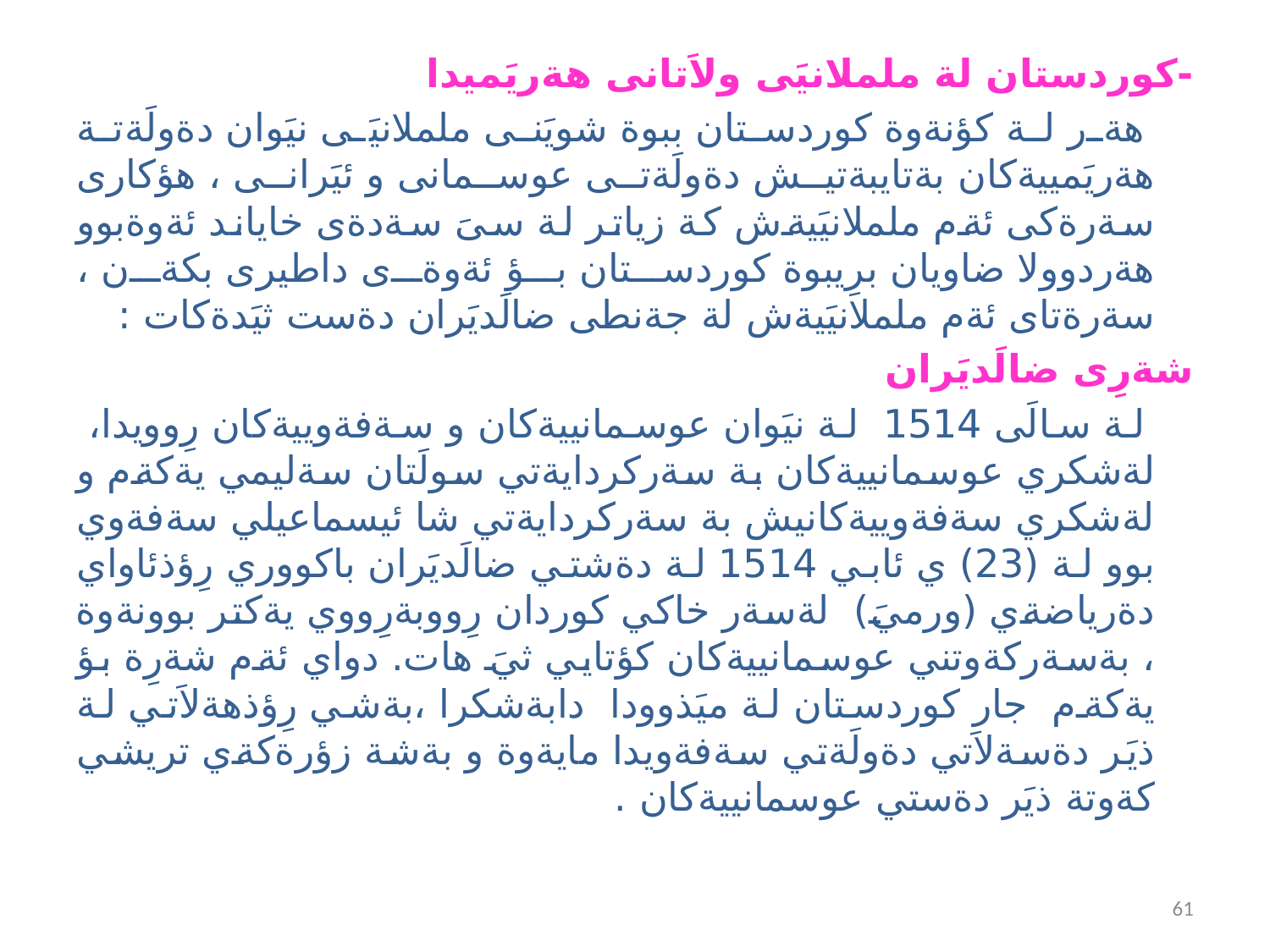

-كوردستان لة ململانيَى ولاَتانى هةريَميدا
    هةر لة كؤنةوة كوردستان ببوة شويَنى ململانيَى نيَوان دةولَةتة هةريَمييةكان بةتايبةتيش دةولَةتى عوسمانى و ئيَرانى ، هؤكارى سةرةكى ئةم ململانيَيةش كة زياتر لة سىَ سةدةى خاياند ئةوةبوو هةردوولا ضاويان برِيبوة كوردستان بؤ ئةوةى داطيرى بكةن ، سةرةتاى ئةم ململانيَيةش لة جةنطى ضالَديَران دةست ثيَدةكات :
شةرِى ضالَديَران
    لة سالَى 1514  لة نيَوان عوسمانييةكان و سةفةوييةكان رِوويدا،  لةشكري عوسمانييةكان بة سةركردايةتي سولَتان سةليمي يةكةم و لةشكري سةفةوييةكانيش بة سةركردايةتي شا ئيسماعيلي سةفةوي بوو لة (23) ي ئابي 1514 لة دةشتي ضالَديَران باكووري رِؤذئاواي دةرياضةي (ورميَ)  لةسةر خاكي كوردان رِووبةرِووي يةكتر بوونةوة ، بةسةركةوتني عوسمانييةكان كؤتايي ثيَ هات. دواي ئةم شةرِة بؤ يةكةم  جار كوردستان لة ميَذوودا  دابةشكرا ،بةشي رِؤذهةلاَتي لة ذيَر دةسةلاَتي دةولَةتي سةفةويدا مايةوة و بةشة زؤرةكةي تريشي كةوتة ذيَر دةستي عوسمانييةكان .

61